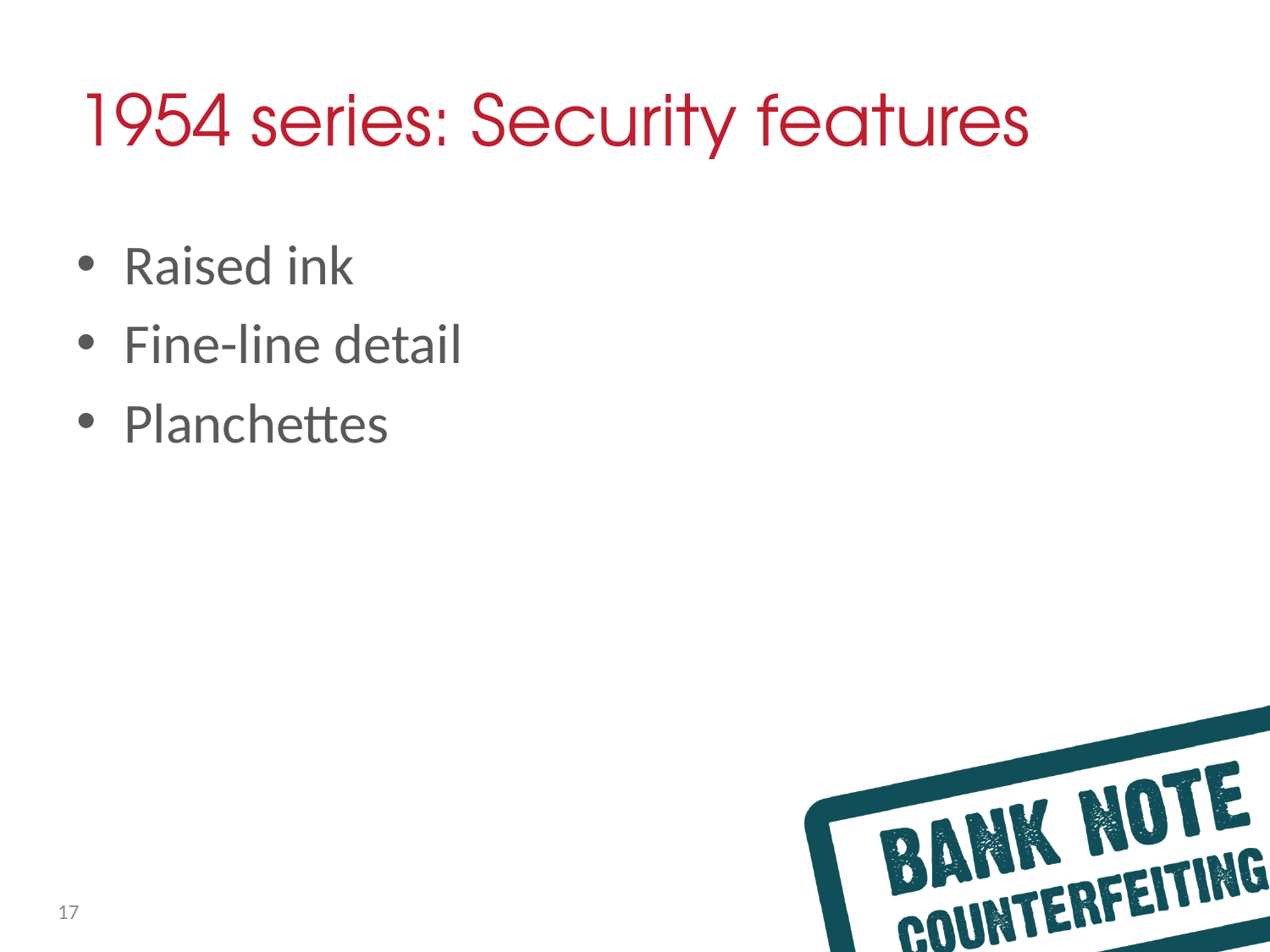

# 1954 series: Security features
Raised ink
Fine-line detail
Planchettes
17